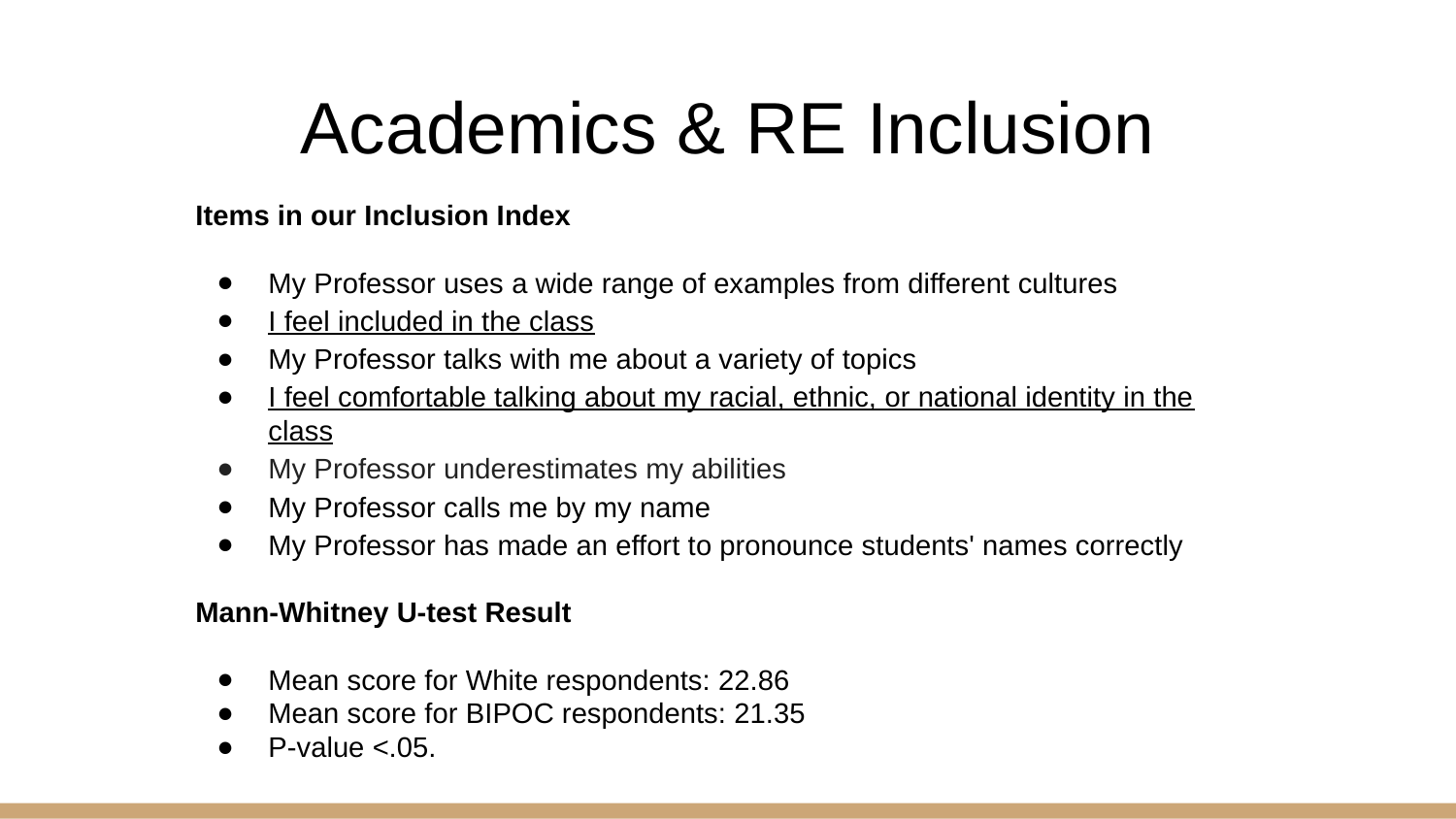

# Academics & RE Inclusion
Items in our Inclusion Index

My Professor uses a wide range of examples from different cultures
I feel included in the class
My Professor talks with me about a variety of topics
I feel comfortable talking about my racial, ethnic, or national identity in the class
My Professor underestimates my abilities
My Professor calls me by my name
My Professor has made an effort to pronounce students' names correctly

Mann-Whitney U-test Result

Mean score for White respondents: 22.86
Mean score for BIPOC respondents: 21.35
P-value <.05.